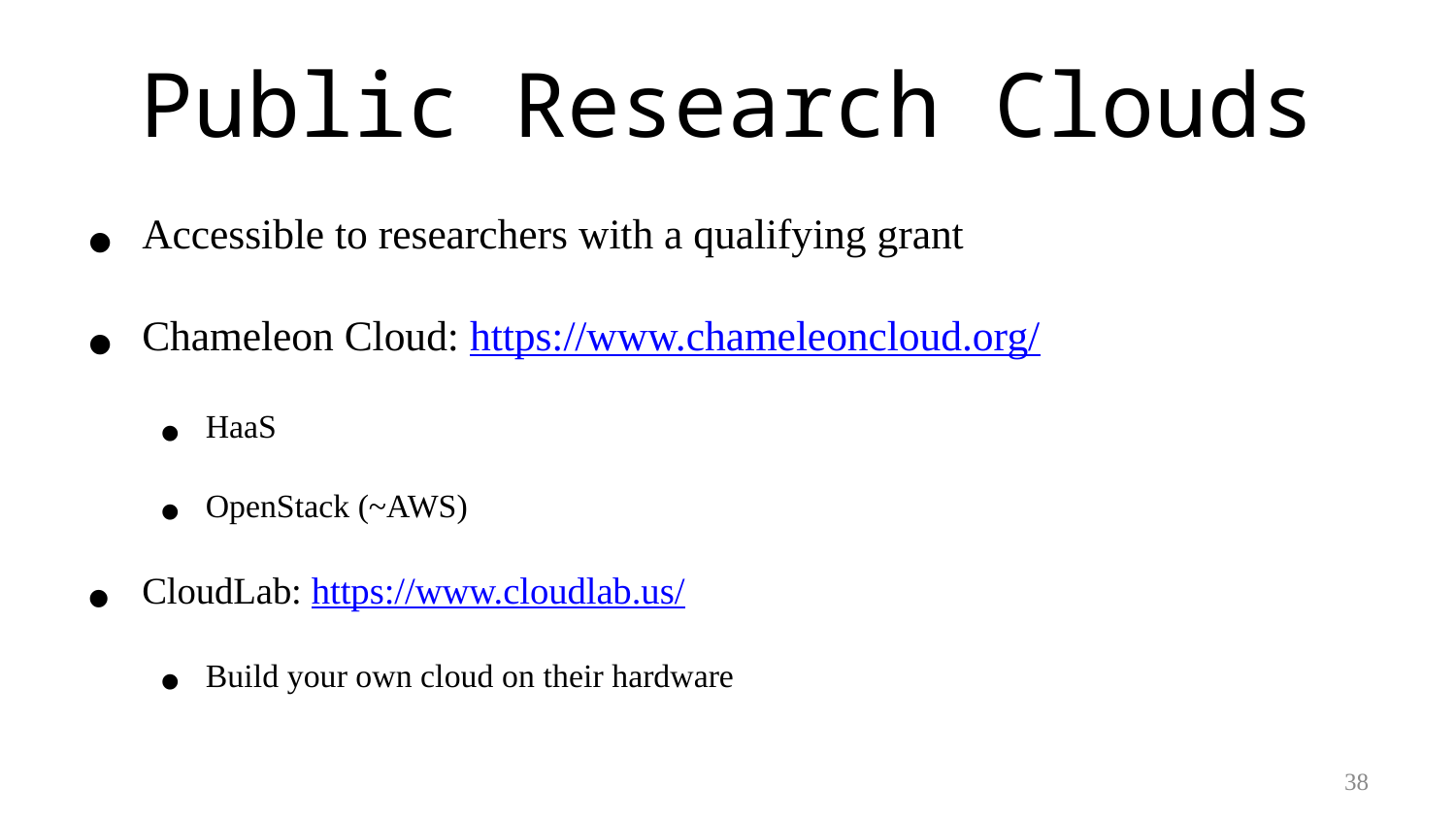

# Public Research Clouds
Accessible to researchers with a qualifying grant
Chameleon Cloud: https://www.chameleoncloud.org/
HaaS
OpenStack (~AWS)
CloudLab: https://www.cloudlab.us/
Build your own cloud on their hardware

38